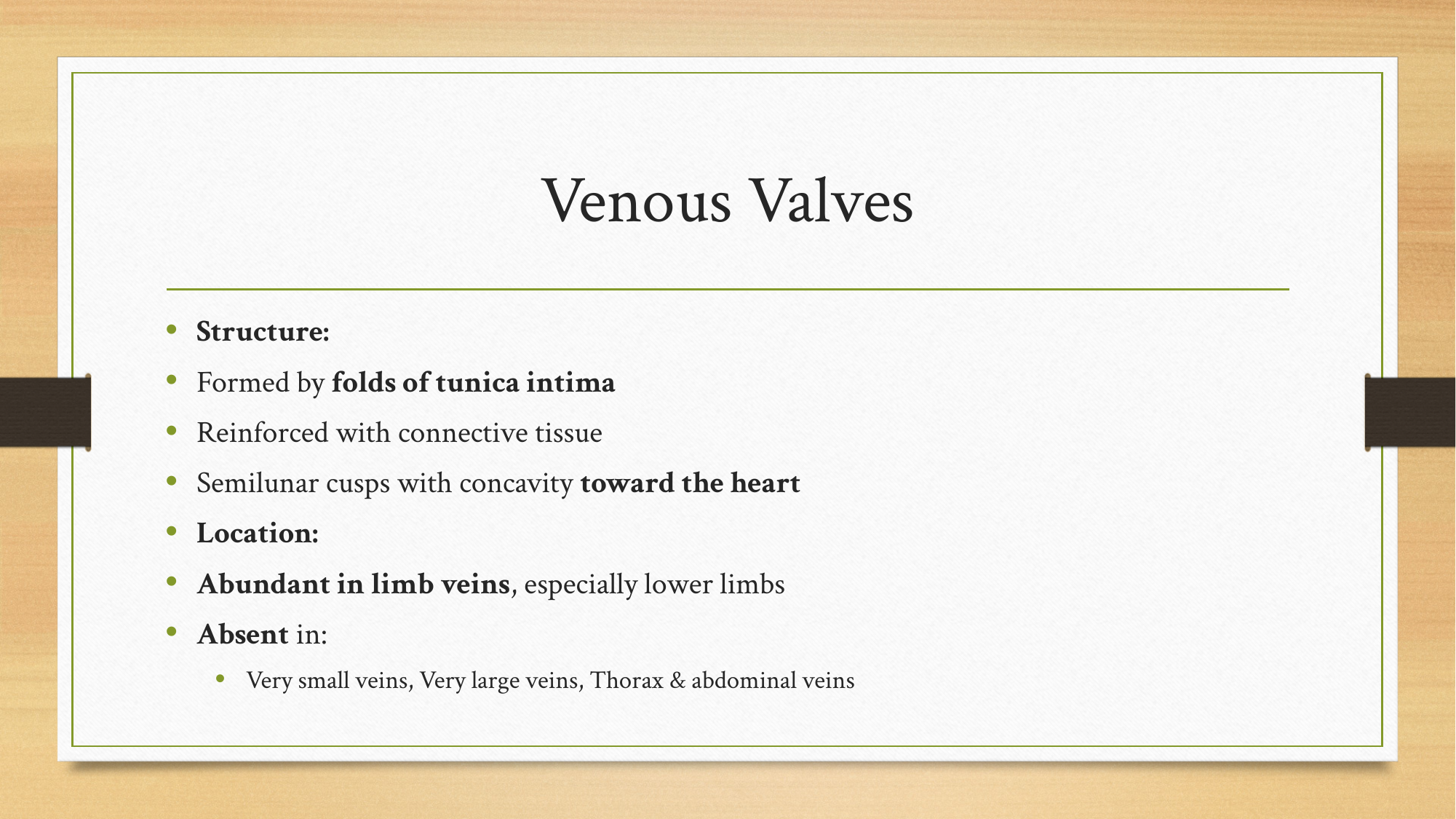

# Venous Valves
Structure:
Formed by folds of tunica intima
Reinforced with connective tissue
Semilunar cusps with concavity toward the heart
Location:
Abundant in limb veins, especially lower limbs
Absent in:
Very small veins, Very large veins, Thorax & abdominal veins